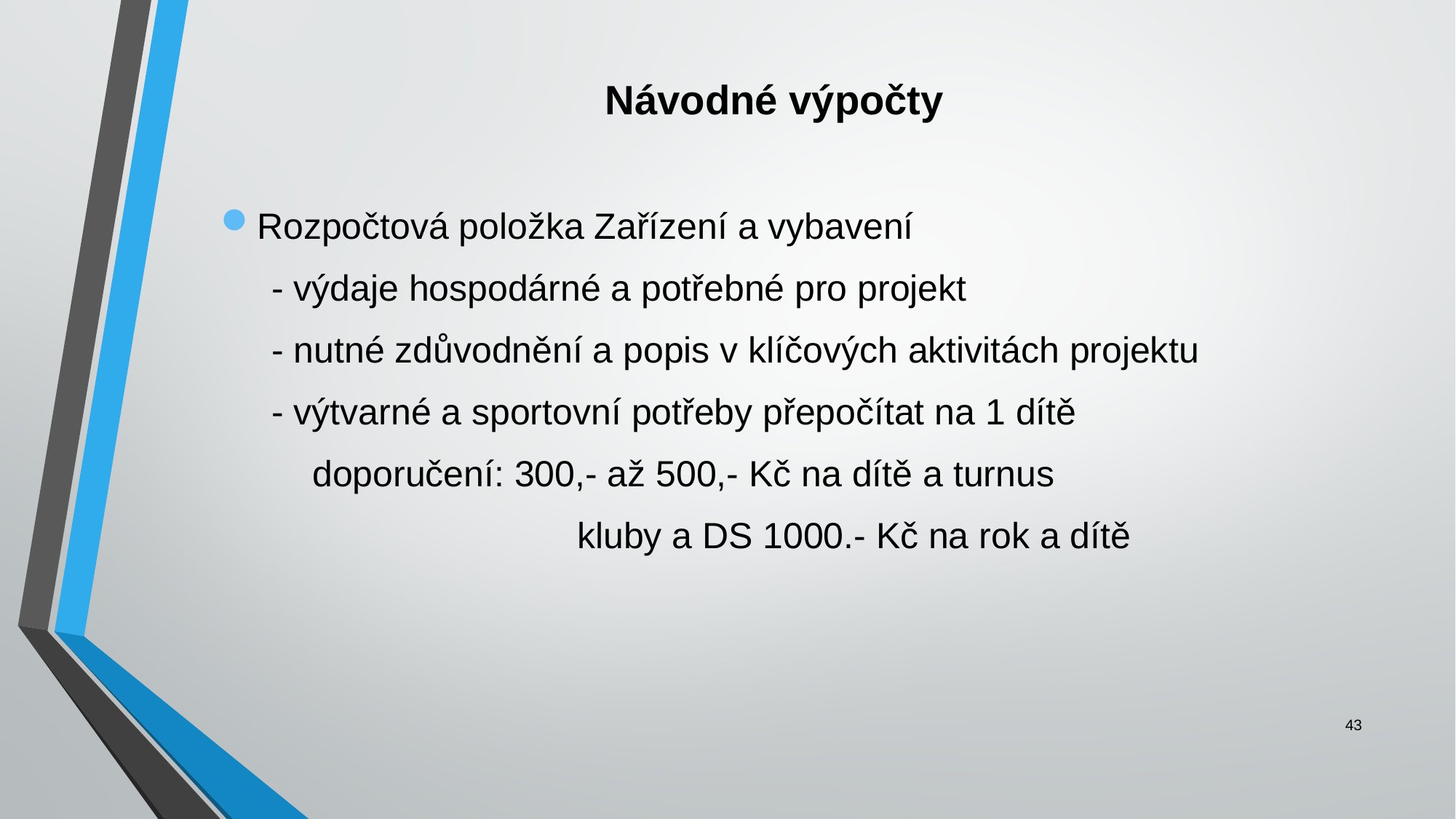

Návodné výpočty

Rozpočtová položka Zařízení a vybavení
     - výdaje hospodárné a potřebné pro projekt
     - nutné zdůvodnění a popis v klíčových aktivitách projektu
     - výtvarné a sportovní potřeby přepočítat na 1 dítě
         doporučení: 300,- až 500,- Kč na dítě a turnus
                                   kluby a DS 1000.- Kč na rok a dítě

43